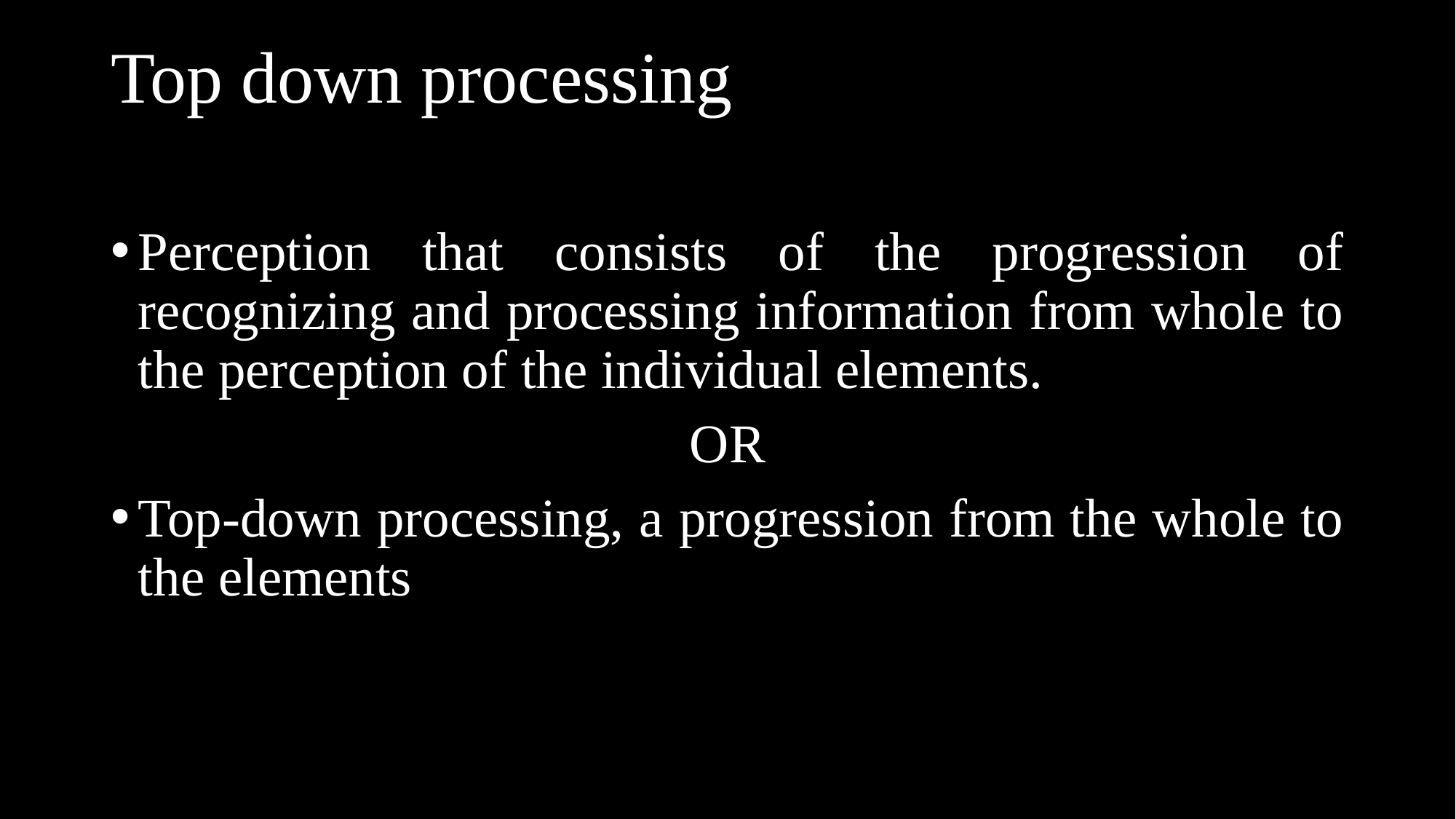

# Top down processing
Perception that consists of the progression of recognizing and processing information from whole to the perception of the individual elements.
OR
Top-down processing, a progression from the whole to the elements